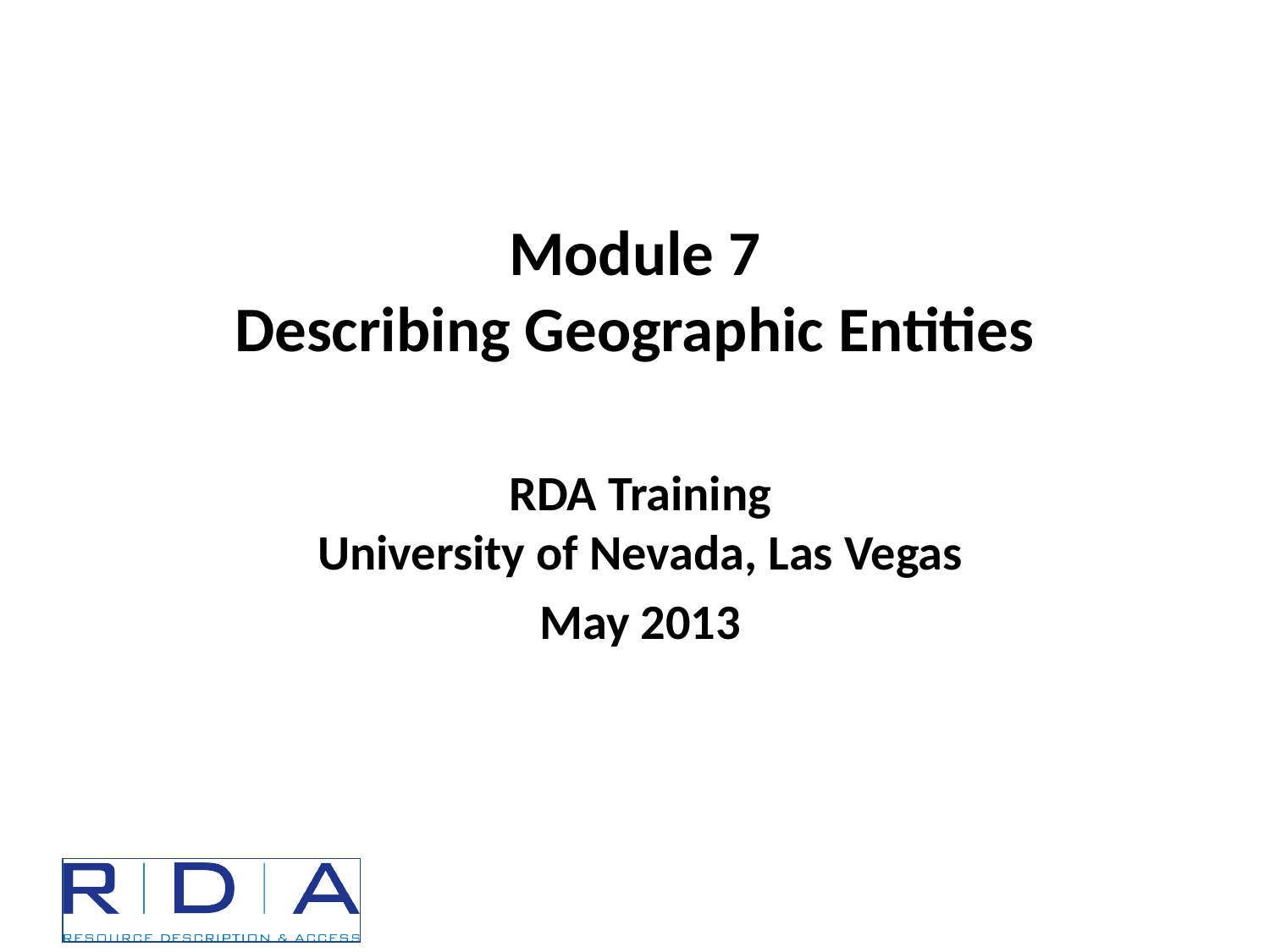

# Module 7 Describing Geographic Entities
RDA Training
University of Nevada, Las Vegas
May 2013